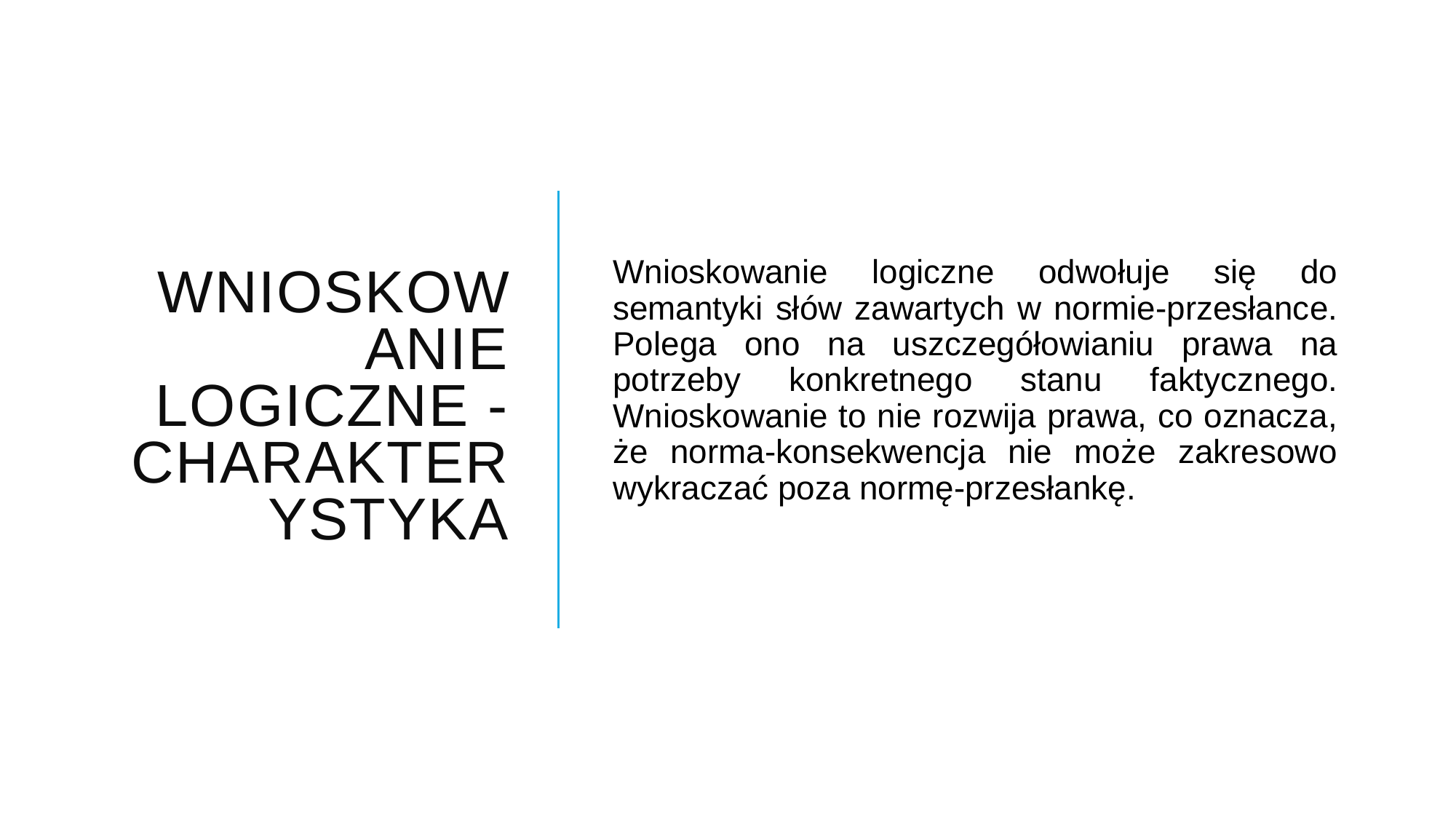

# Wnioskowanie logiczne - charakterystyka
Wnioskowanie logiczne odwołuje się do semantyki słów zawartych w normie-przesłance. Polega ono na uszczegółowianiu prawa na potrzeby konkretnego stanu faktycznego. Wnioskowanie to nie rozwija prawa, co oznacza, że norma-konsekwencja nie może zakresowo wykraczać poza normę-przesłankę.